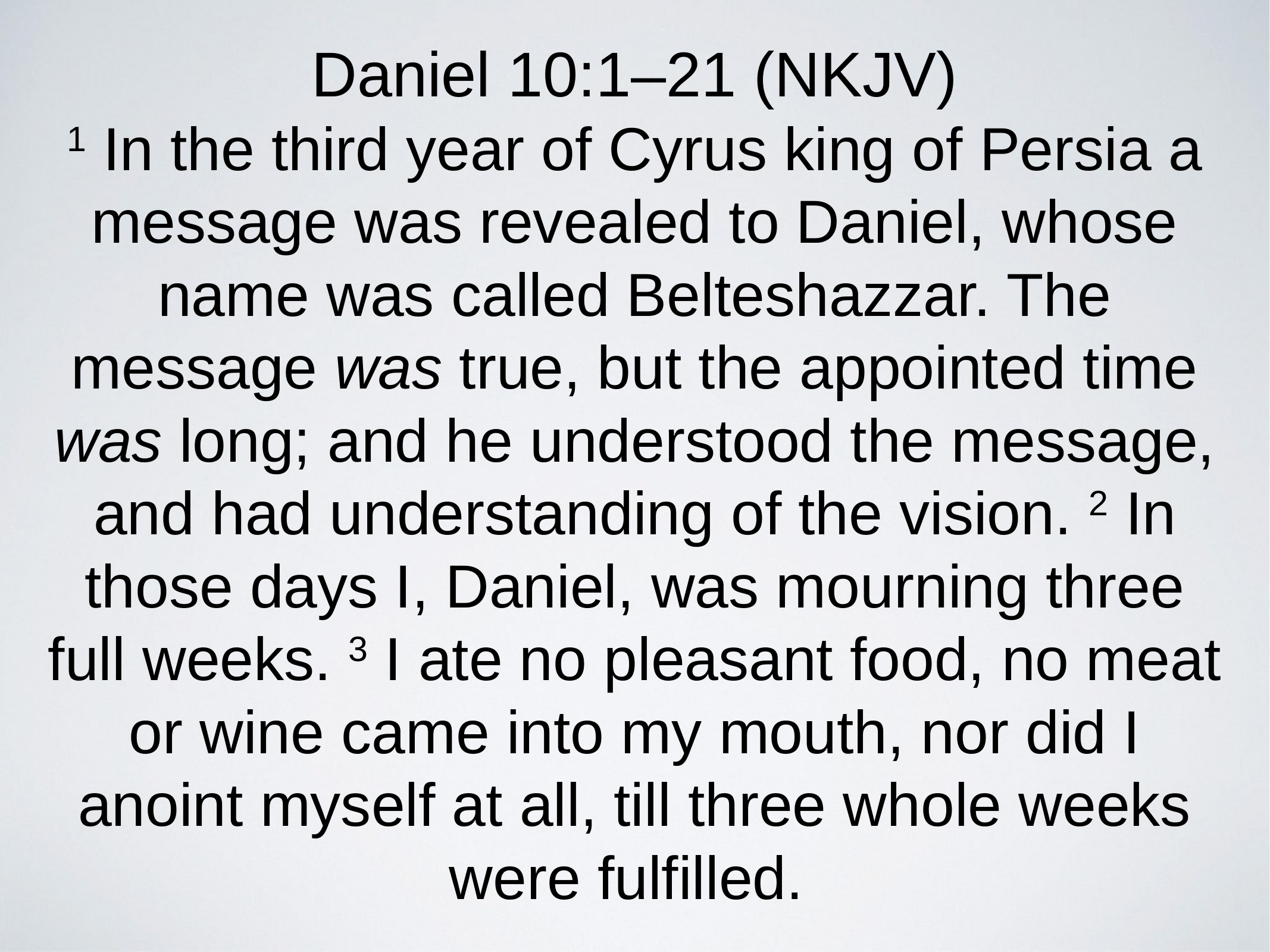

Daniel 10:1–21 (NKJV)
1 In the third year of Cyrus king of Persia a message was revealed to Daniel, whose name was called Belteshazzar. The message was true, but the appointed time was long; and he understood the message, and had understanding of the vision. 2 In those days I, Daniel, was mourning three full weeks. 3 I ate no pleasant food, no meat or wine came into my mouth, nor did I anoint myself at all, till three whole weeks were fulfilled.